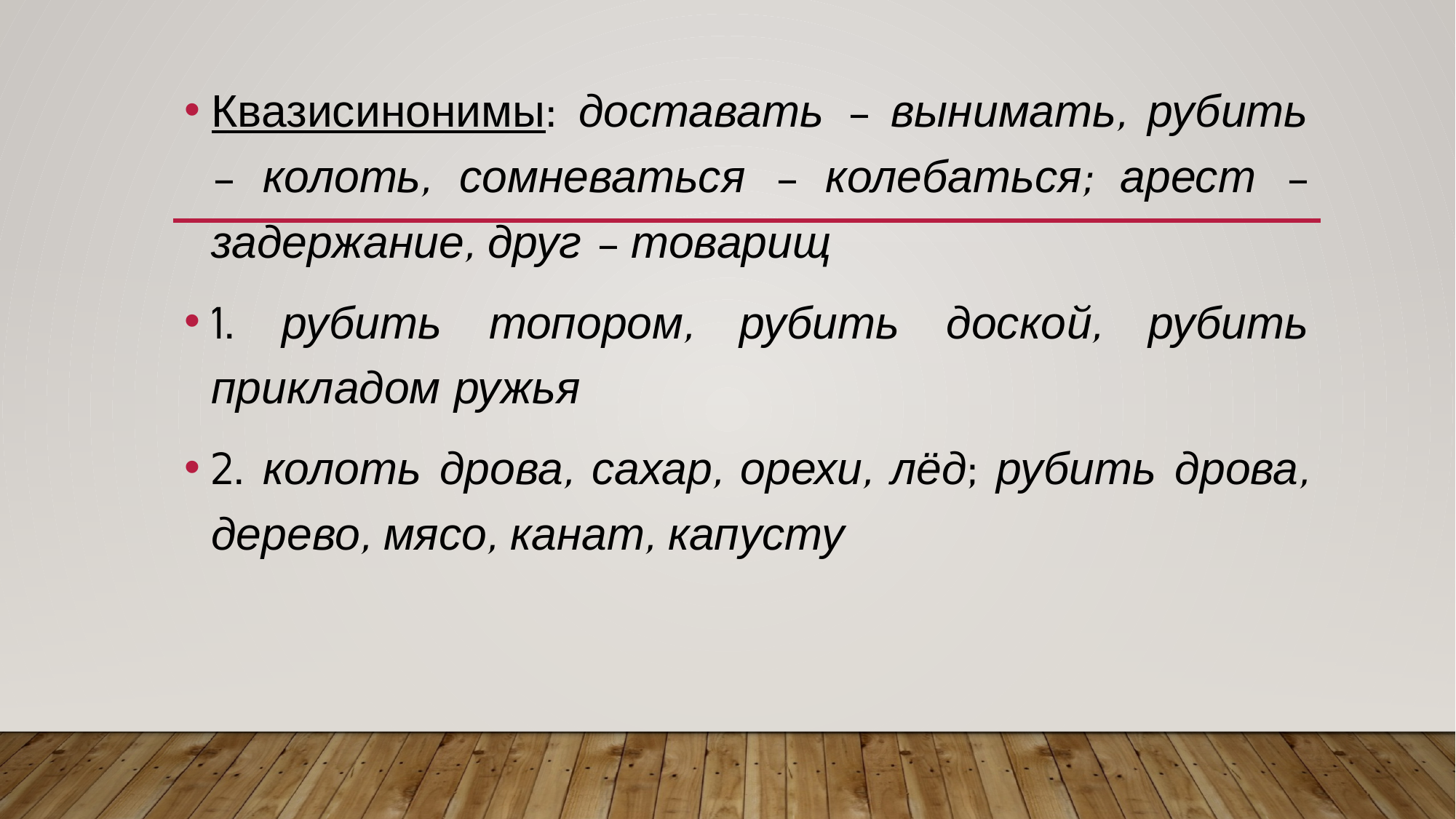

Квазисинонимы: доставать – вынимать, рубить – колоть, сомневаться – колебаться; арест – задержание, друг – товарищ
1. рубить топором, рубить доской, рубить прикладом ружья
2. колоть дрова, сахар, орехи, лёд; рубить дрова, дерево, мясо, канат, капусту